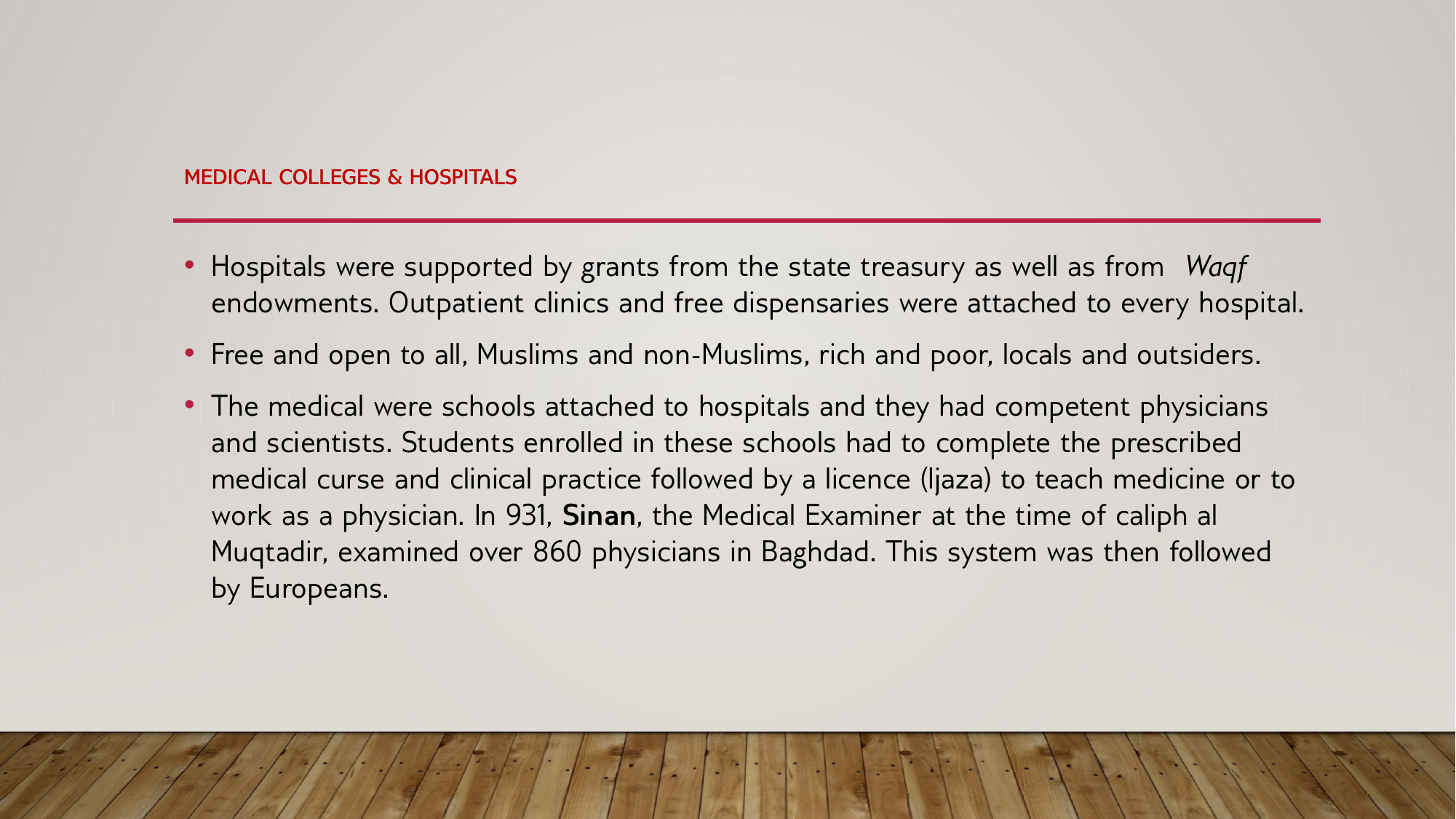

# Medical colleges & hospitals
Hospitals were supported by grants from the state treasury as well as from  Waqf endowments. Outpatient clinics and free dispensaries were attached to every hospital.
Free and open to all, Muslims and non-Muslims, rich and poor, locals and outsiders.
The medical were schools attached to hospitals and they had competent physicians and scientists. Students enrolled in these schools had to complete the prescribed medical curse and clinical practice followed by a licence (Ijaza) to teach medicine or to work as a physician. In 931, Sinan, the Medical Examiner at the time of caliph al Muqtadir, examined over 860 physicians in Baghdad. This system was then followed by Europeans.